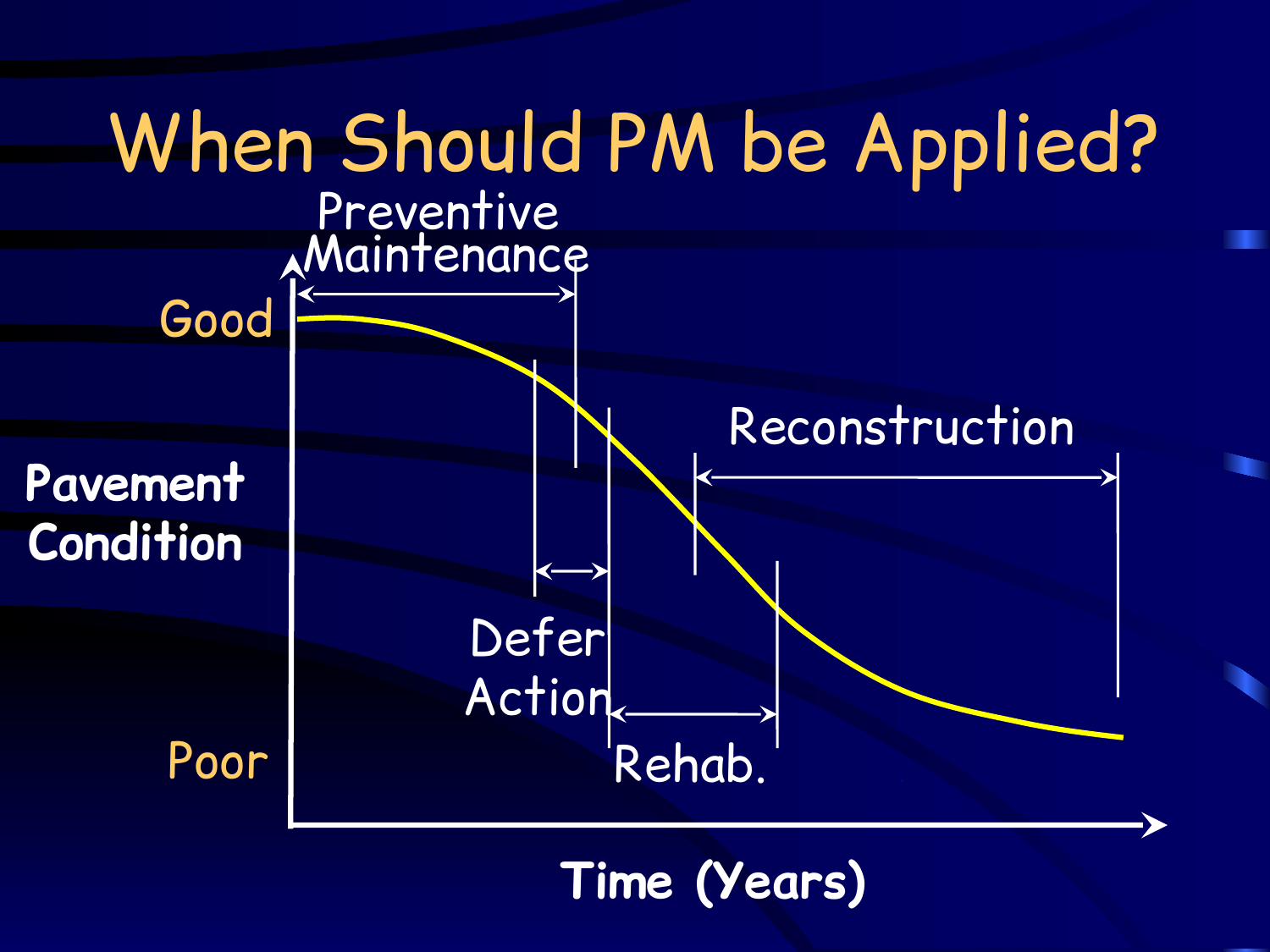

# When Should PM be Applied?
Preventive
Maintenance

Good

Defer
Action

Reconstruction

Rehab.         .
Pavement
Condition
Poor

Time (Years)